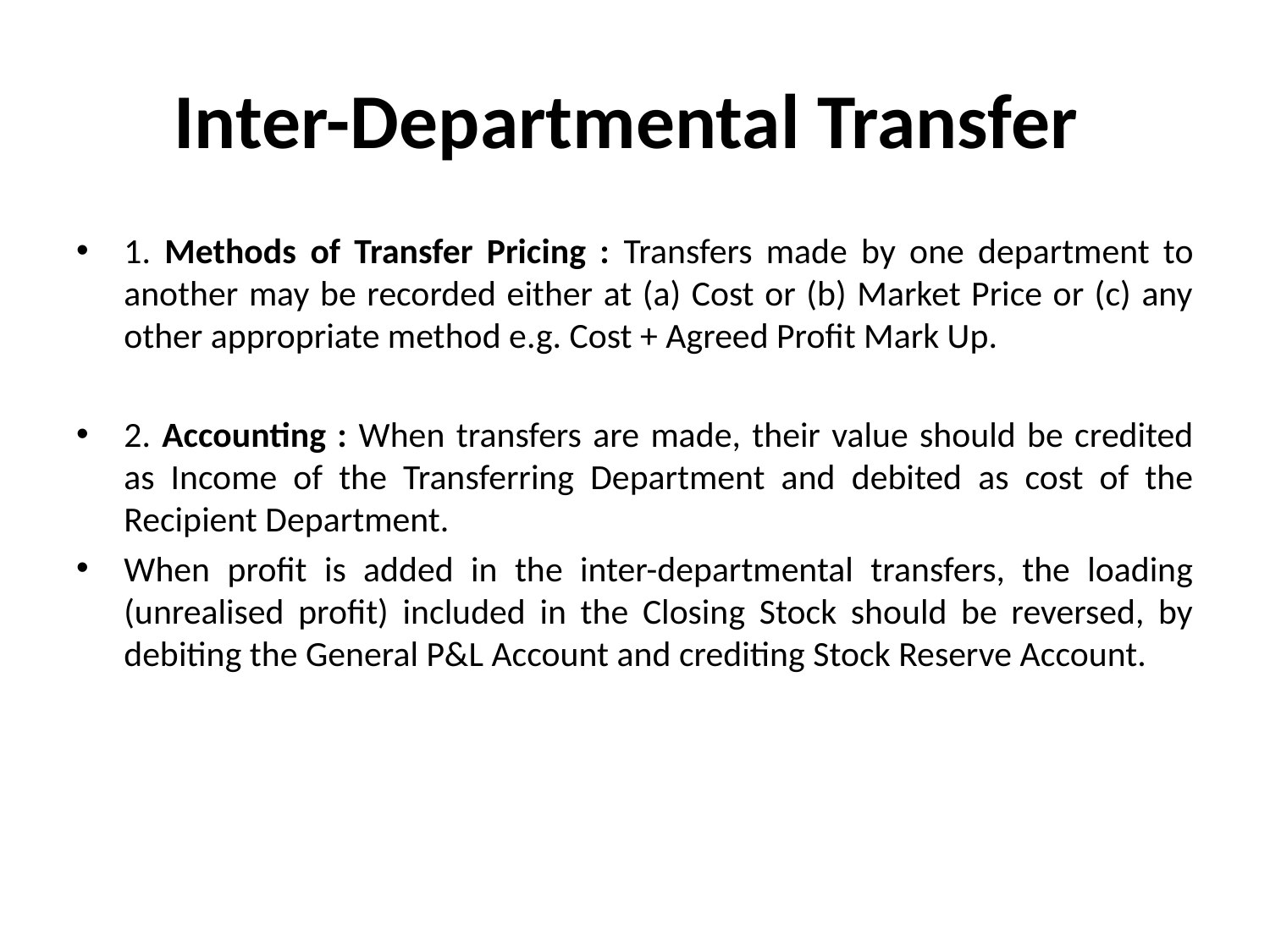

# Inter-Departmental Transfer
1. Methods of Transfer Pricing : Transfers made by one department to another may be recorded either at (a) Cost or (b) Market Price or (c) any other appropriate method e.g. Cost + Agreed Profit Mark Up.

2. Accounting : When transfers are made, their value should be credited as Income of the Transferring Department and debited as cost of the Recipient Department.
When profit is added in the inter-departmental transfers, the loading (unrealised profit) included in the Closing Stock should be reversed, by debiting the General P&L Account and crediting Stock Reserve Account.